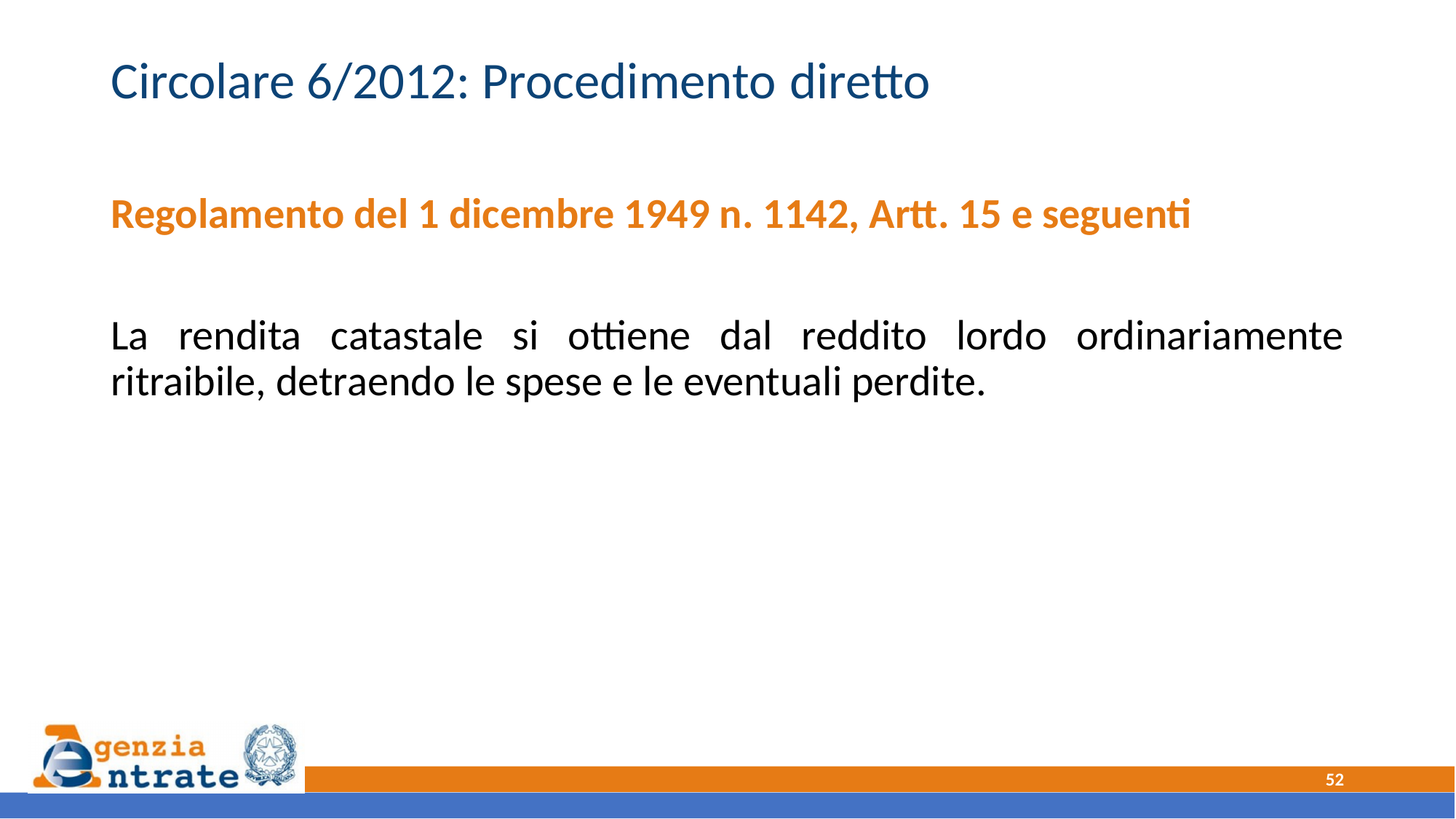

# Circolare 6/2012: Procedimento diretto

Regolamento del 1 dicembre 1949 n. 1142, Artt. 15 e seguenti

La rendita catastale si ottiene dal reddito lordo ordinariamente ritraibile, detraendo le spese e le eventuali perdite.